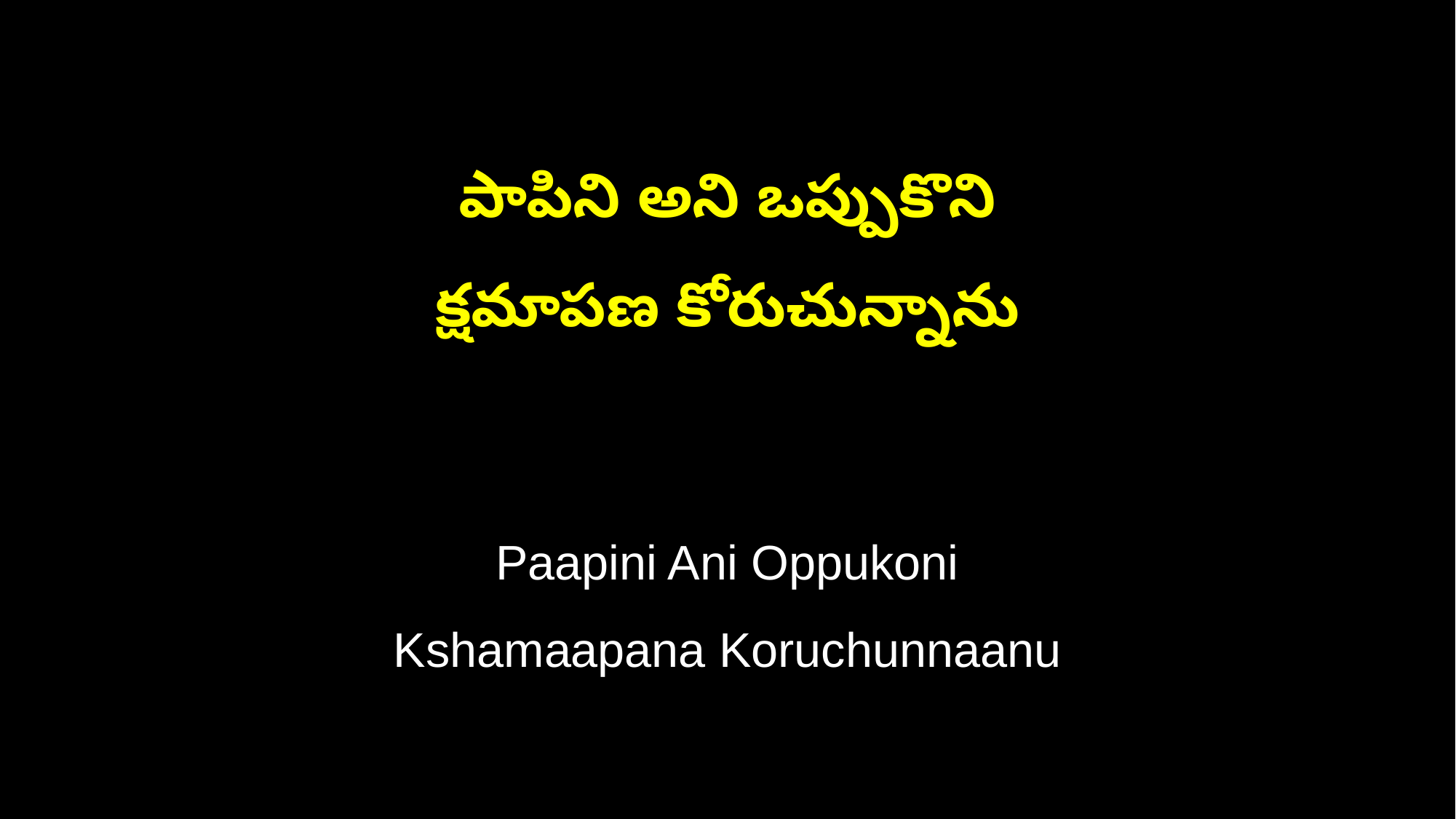

పాపిని అని ఒప్పుకొని
క్షమాపణ కోరుచున్నాను
Paapini Ani Oppukoni
Kshamaapana Koruchunnaanu